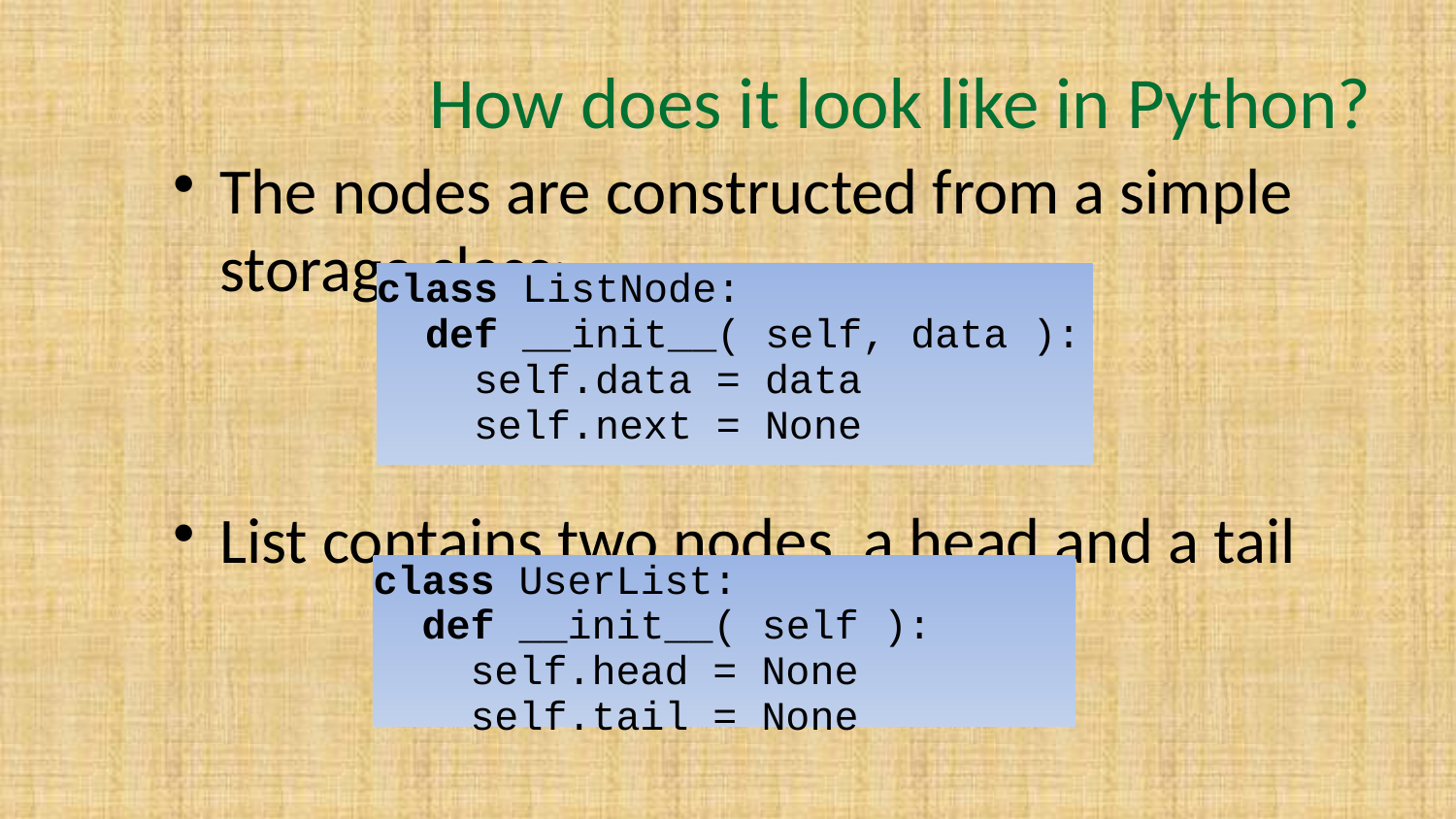

# How does it look like in Python?
The nodes are constructed from a simple storage class:

List contains two nodes, a head and a tail
class ListNode:
  def __init__( self, data ):
    self.data = data
    self.next = None

class UserList:
  def __init__( self ):
    self.head = None
    self.tail = None